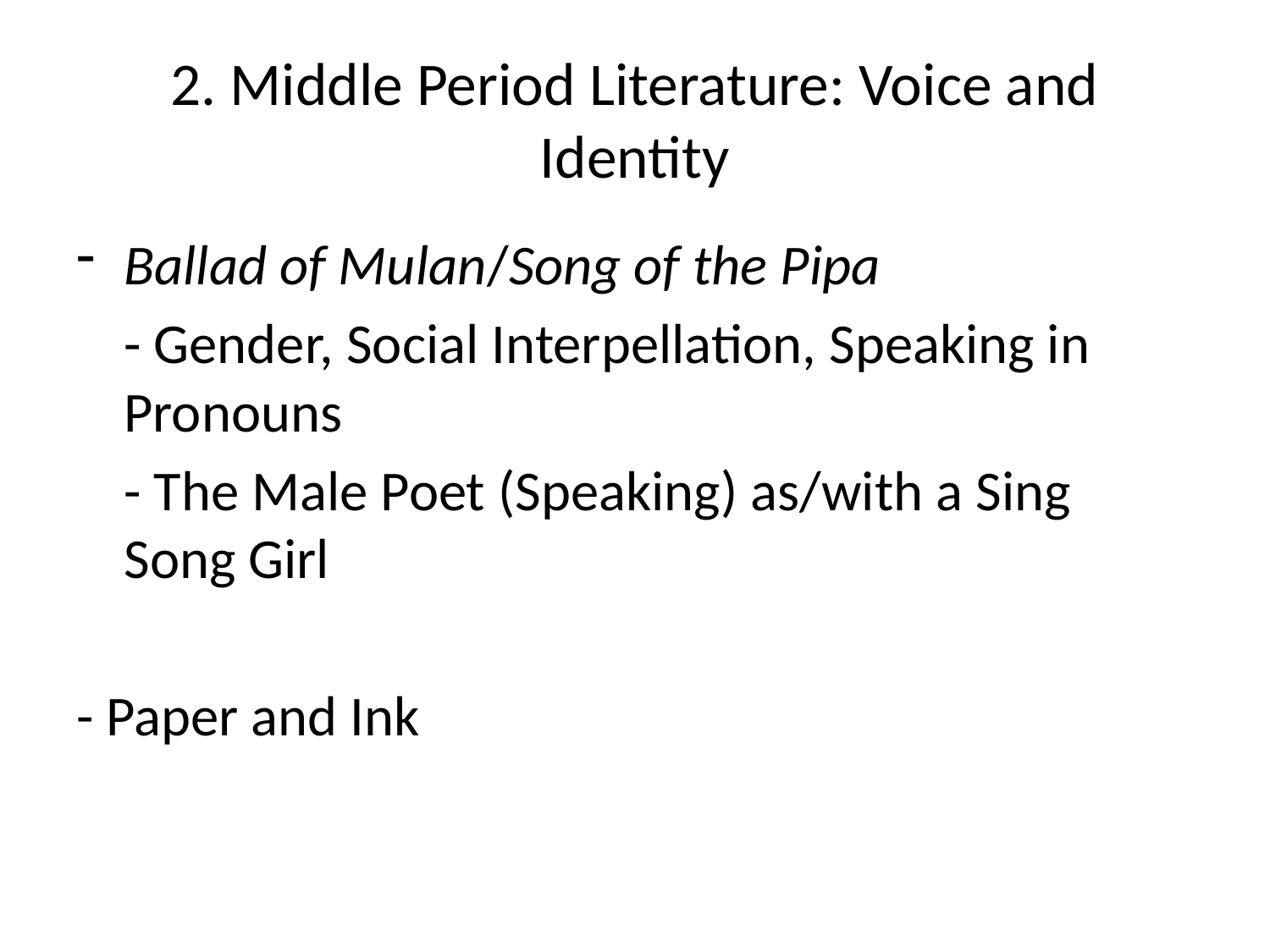

# 2. Middle Period Literature: Voice and Identity
Ballad of Mulan/Song of the Pipa
	- Gender, Social Interpellation, Speaking in Pronouns
	- The Male Poet (Speaking) as/with a Sing Song Girl

- Paper and Ink